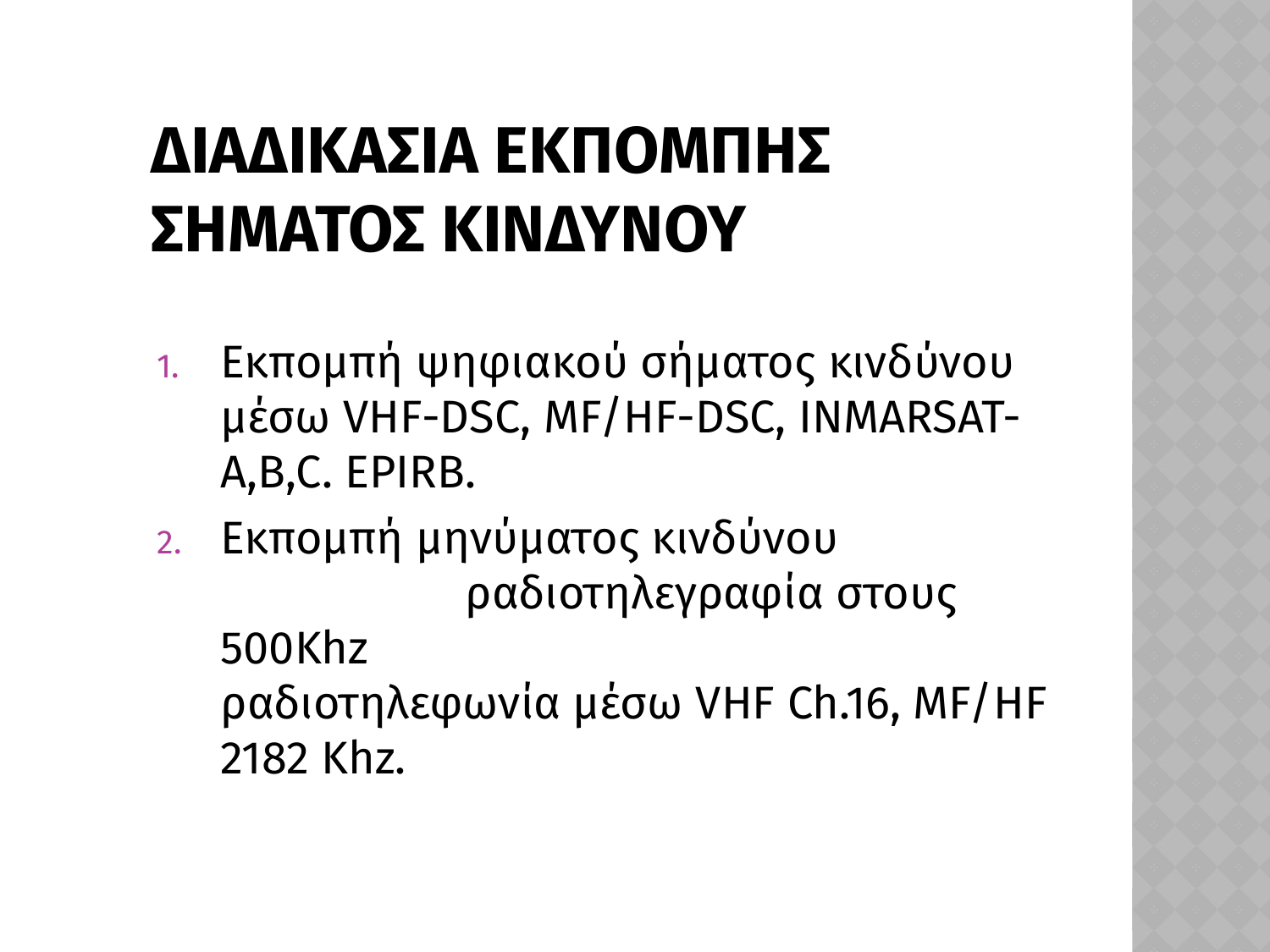

# ΔΙΑΔΙΚΑΣΙΑ ΕΚΠΟΜΠΗΣ ΣΗΜΑΤΟΣ ΚΙΝΔΥΝΟΥ
Εκπομπή ψηφιακού σήματος κινδύνου μέσω VHF-DSC, MF/HF-DSC, INMARSAT-A,B,C. EPIRB.
Εκπομπή μηνύματος κινδύνου                                       ραδιοτηλεγραφία στους 500Khz                                                      ραδιοτηλεφωνία μέσω VHF Ch.16, MF/HF 2182 Khz.